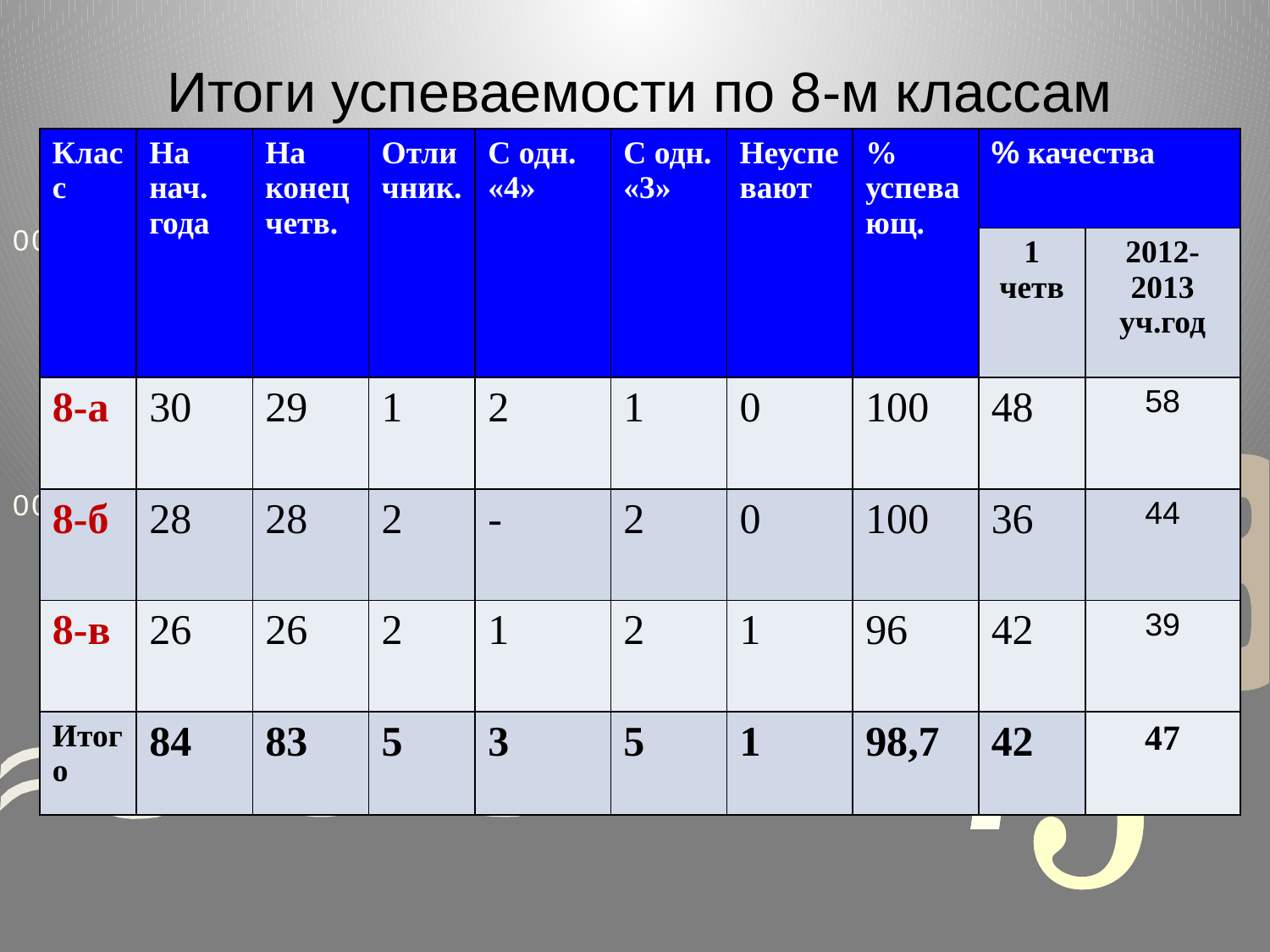

Итоги успеваемости по 8-м классам
| Класс | На нач. года | На конец четв. | Отличник. | С одн. «4» | С одн. «3» | Неуспевают | % успевающ. | % качества |  |
| --- | --- | --- | --- | --- | --- | --- | --- | --- | --- |
|  |  |  |  |  |  |  |  | 1 четв | 2012-2013 уч.год |
| 8-а | 30 | 29 | 1 | 2 | 1 | 0 | 100 | 48 | 58 |
| 8-б | 28 | 28 | 2 | - | 2 | 0 | 100 | 36 | 44 |
| 8-в | 26 | 26 | 2 | 1 | 2 | 1 | 96 | 42 | 39 |
| Итого | 84 | 83 | 5 | 3 | 5 | 1 | 98,7 | 42 | 47 |